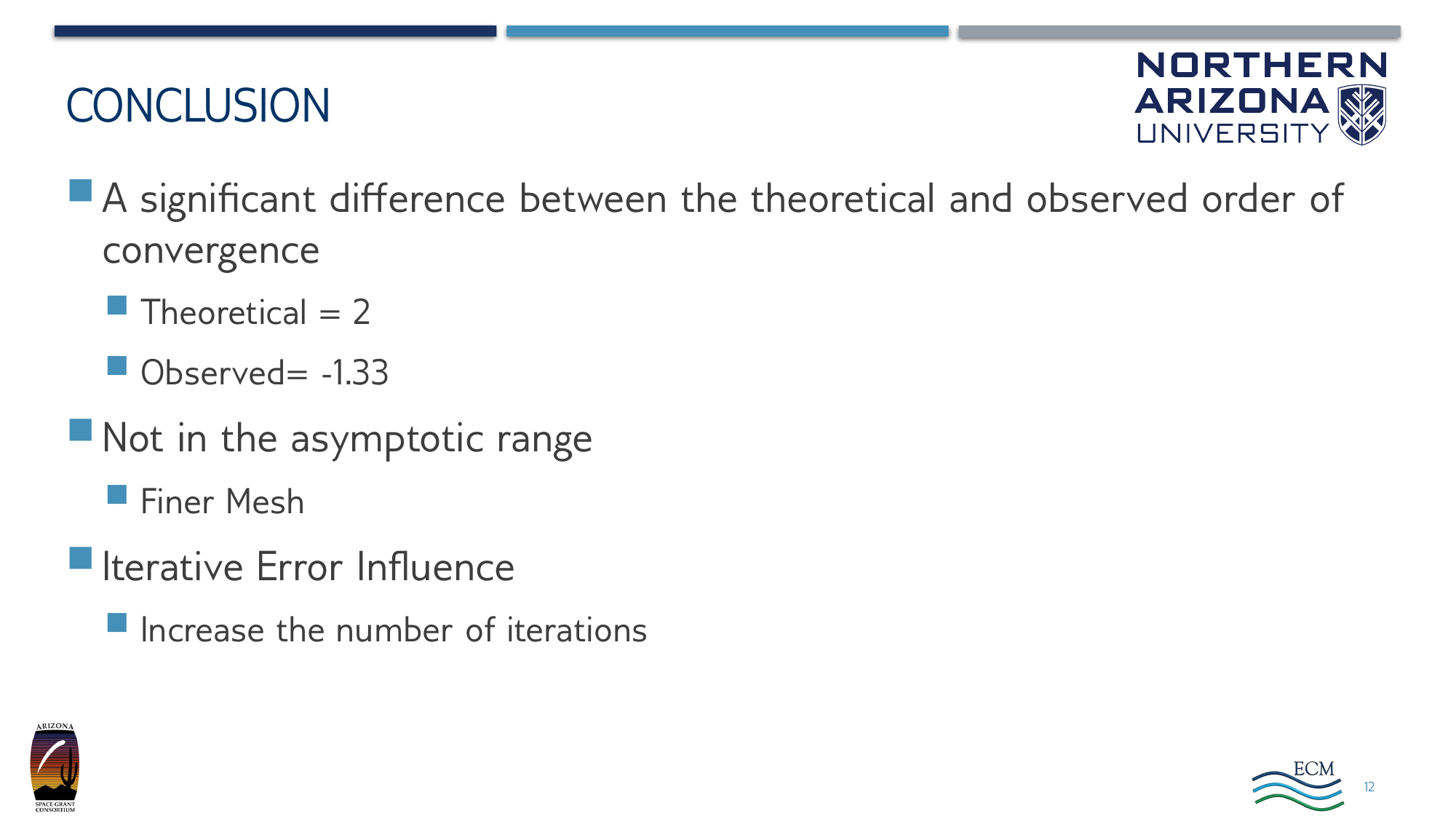

# conclusion
A significant difference between the theoretical and observed order of convergence
Theoretical = 2
Observed= -1.33
Not in the asymptotic range
Finer Mesh
Iterative Error Influence
Increase the number of iterations

12